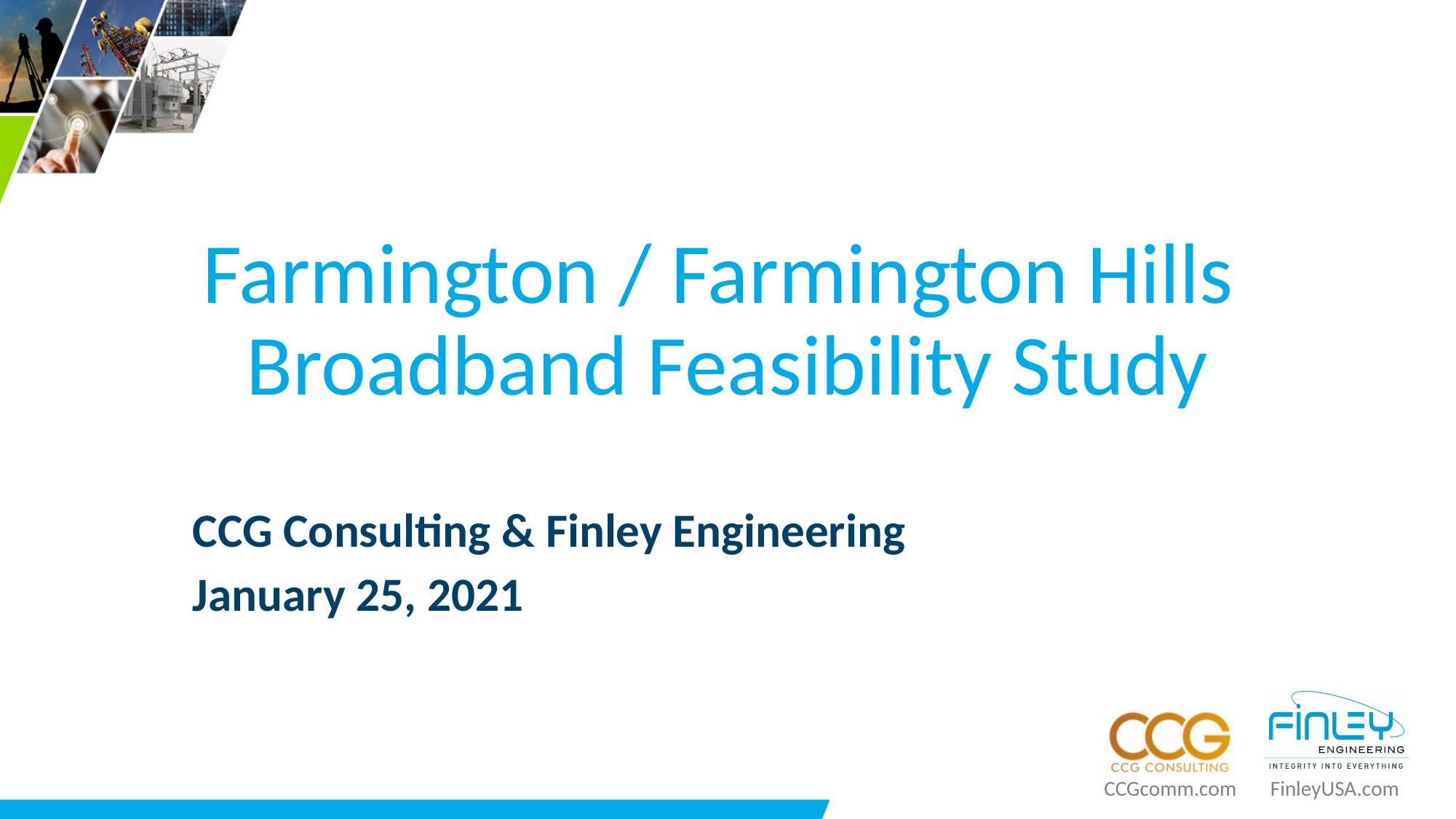

# Farmington / Farmington Hills Broadband Feasibility Study

CCG Consulting & Finley Engineering
January 25, 2021